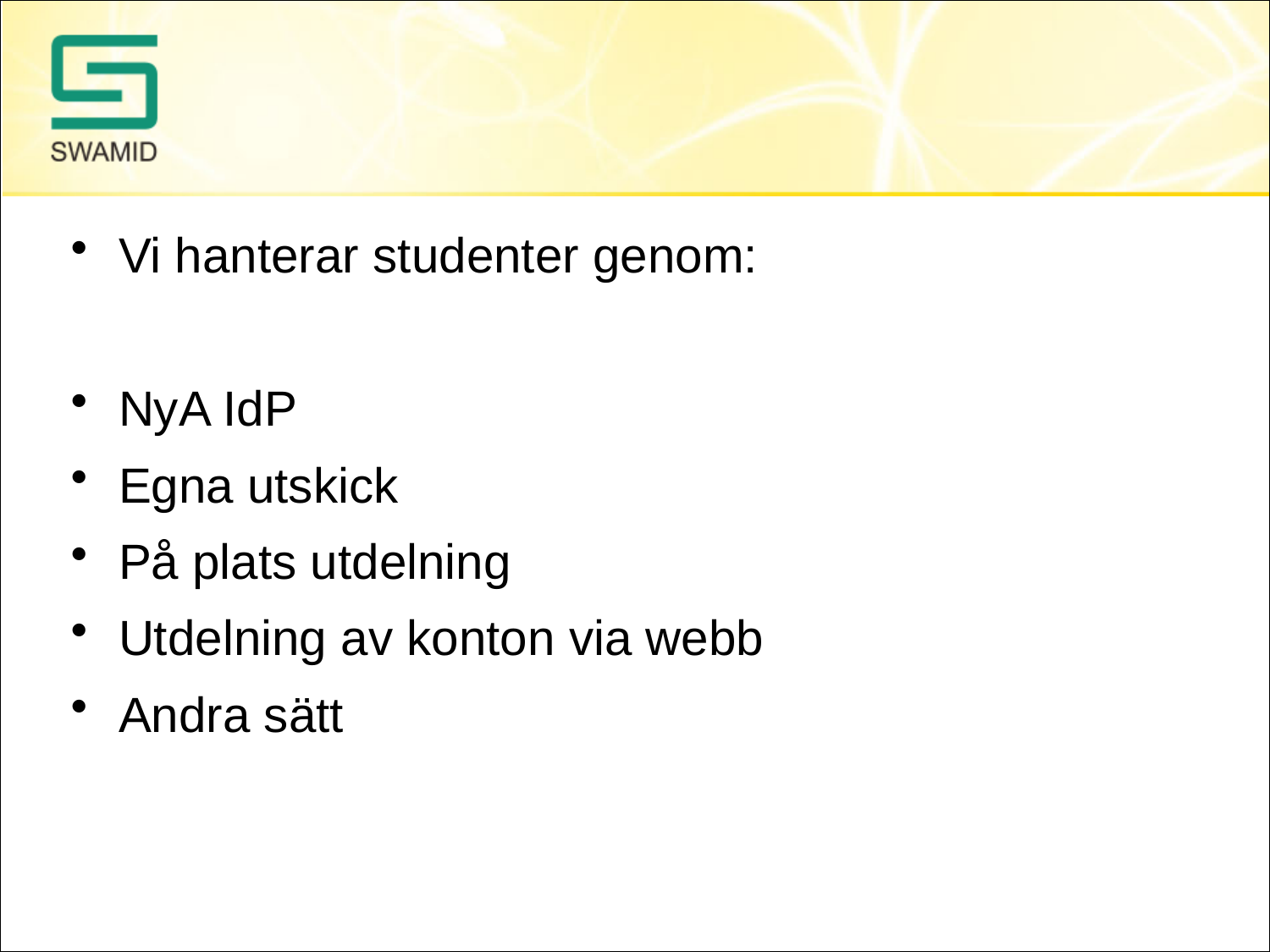

#
Vi hanterar studenter genom:

NyA IdP
Egna utskick
På plats utdelning
Utdelning av konton via webb
Andra sätt